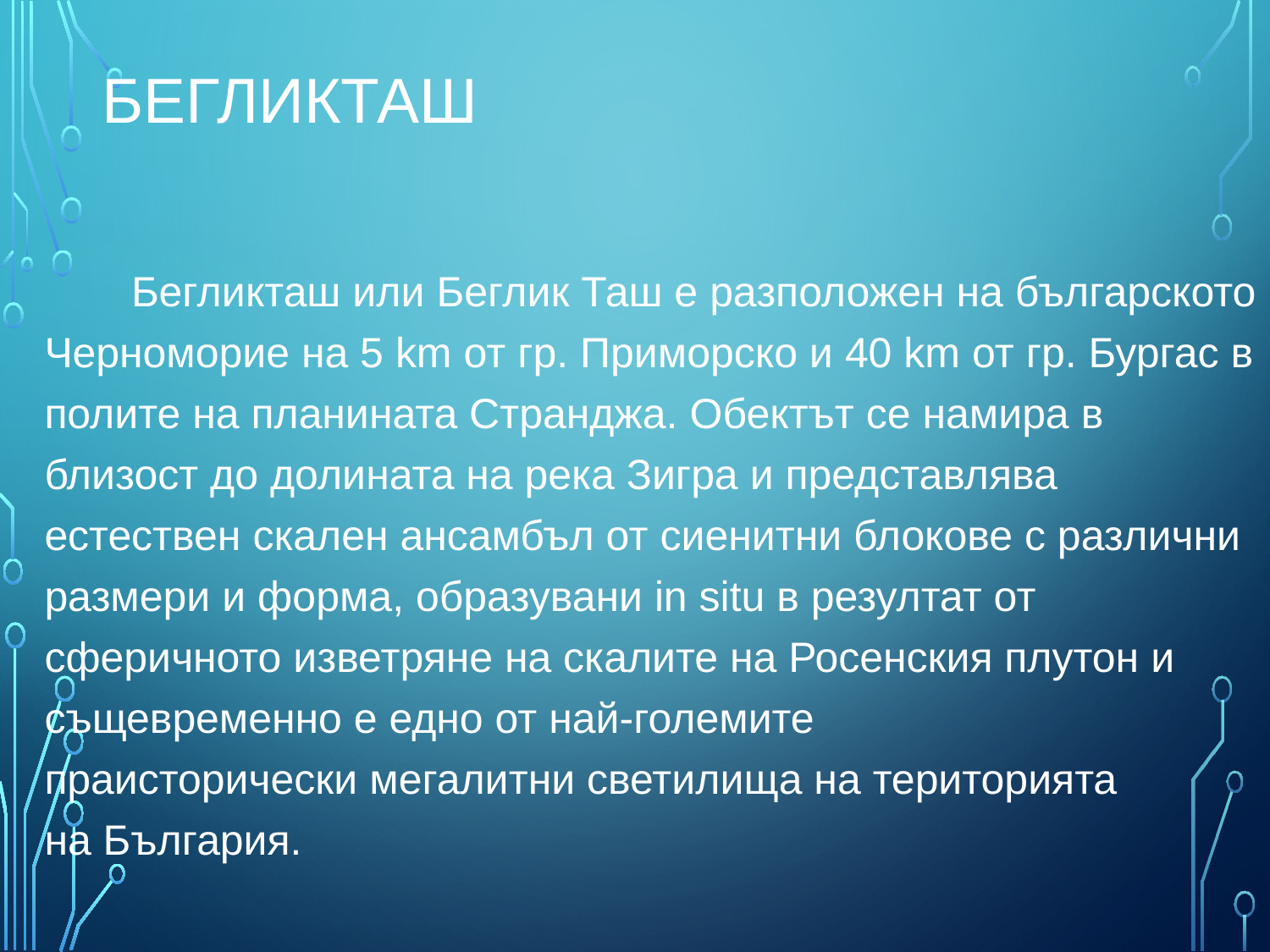

# БЕгликташ
          Бегликташ или Беглик Таш е разположен на българското Черноморие на 5 km от гр. Приморско и 40 km от гр. Бургас в полите на планината Странджа. Обектът се намира в близост до долината на река Зигра и представлява естествен скален ансамбъл от сиенитни блокове с различни размери и форма, образувани in situ в резултат от сферичното изветряне на скалите на Росенския плутон и същевременно е едно от най-големите праисторически мегалитни светилища на територията на България.